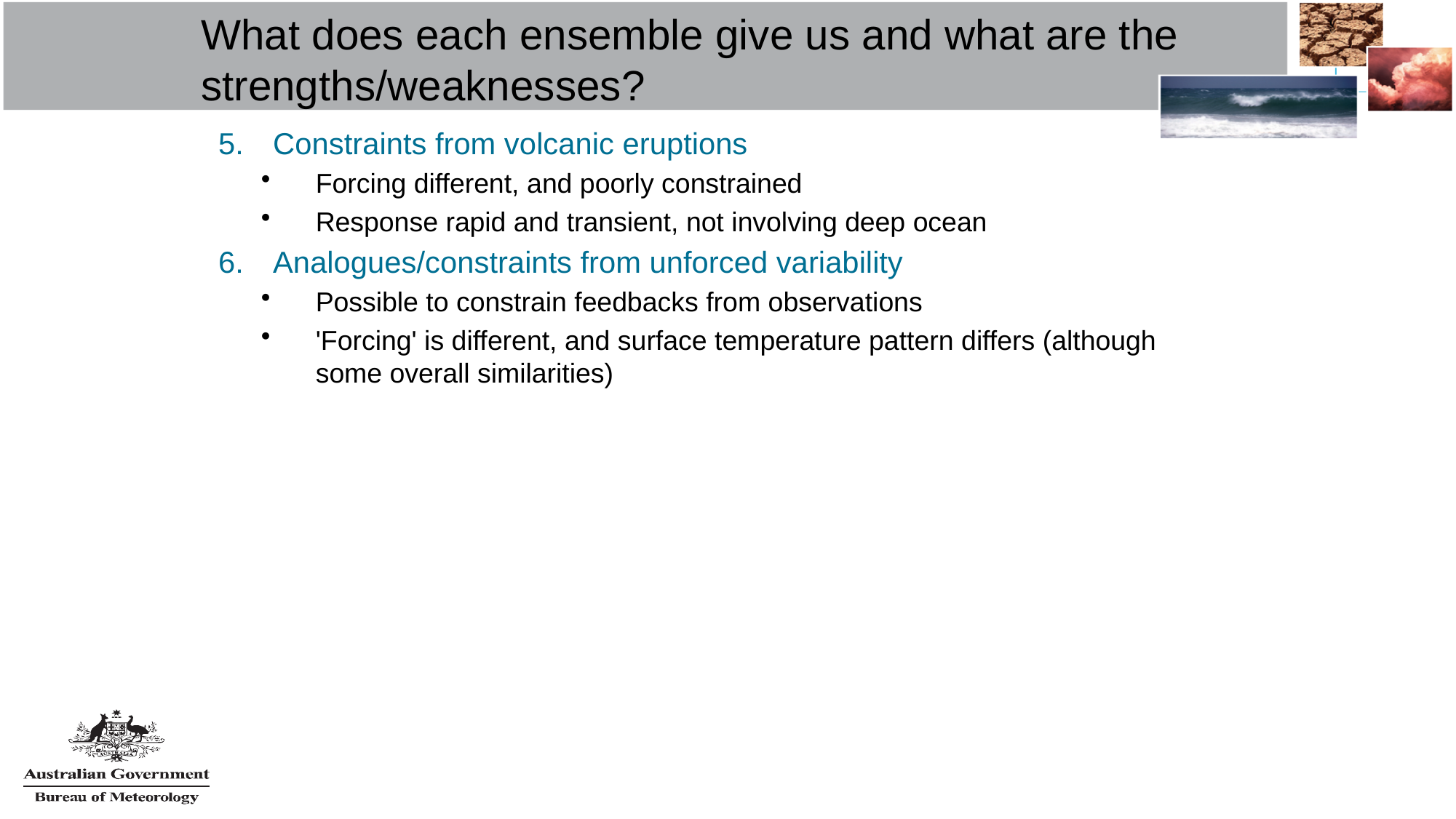

# What does each ensemble give us and what are the strengths/weaknesses?
Constraints from volcanic eruptions
Forcing different, and poorly constrained
Response rapid and transient, not involving deep ocean
Analogues/constraints from unforced variability
Possible to constrain feedbacks from observations
'Forcing' is different, and surface temperature pattern differs (although some overall similarities)